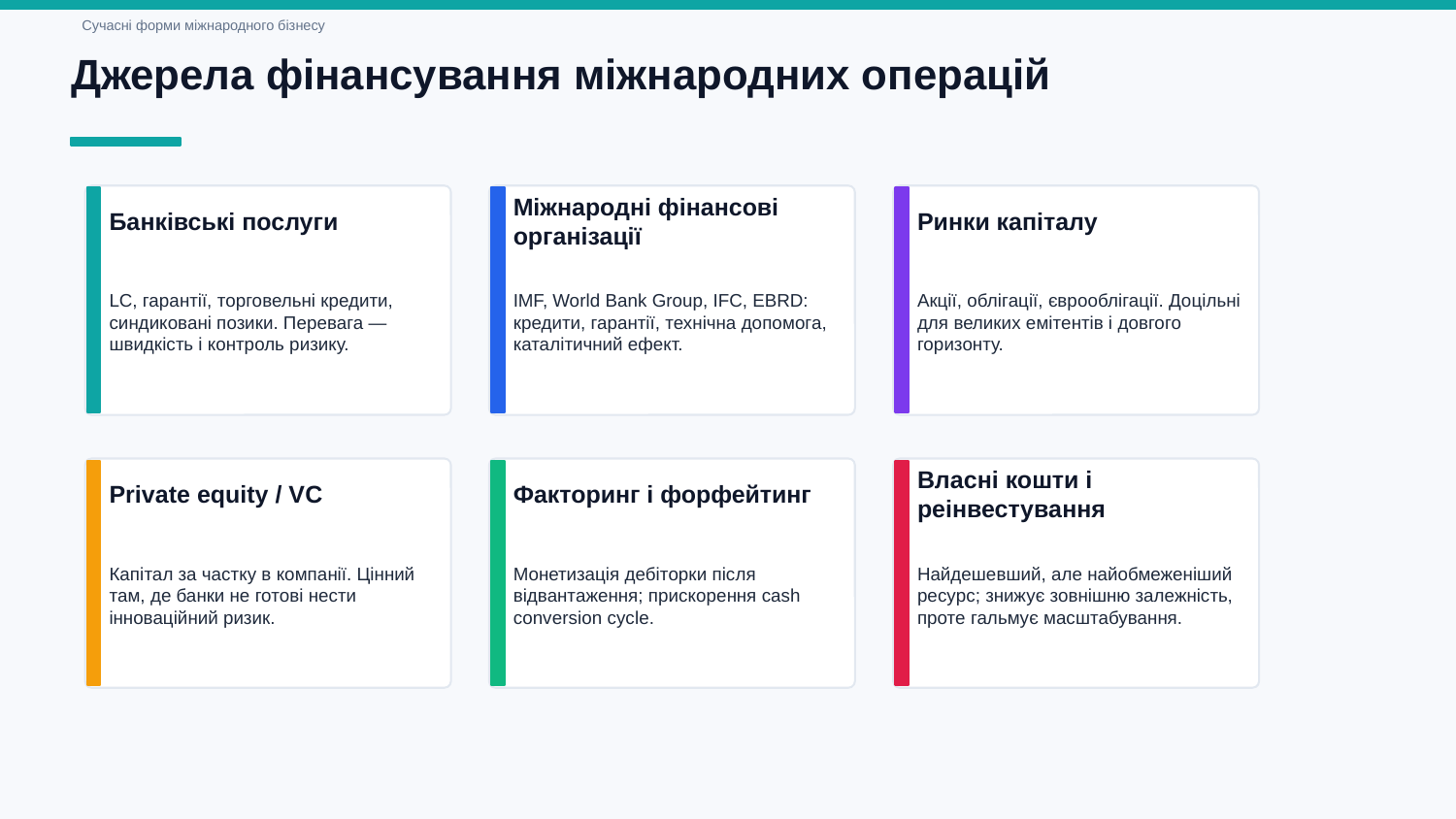

Сучасні форми міжнародного бізнесу
Джерела фінансування міжнародних операцій

Банківські послуги
Міжнародні фінансові організації
Ринки капіталу
LC, гарантії, торговельні кредити, синдиковані позики. Перевага — швидкість і контроль ризику.
IMF, World Bank Group, IFC, EBRD: кредити, гарантії, технічна допомога, каталітичний ефект.
Акції, облігації, єврооблігації. Доцільні для великих емітентів і довгого горизонту.

Private equity / VC
Факторинг і форфейтинг
Власні кошти і реінвестування
Капітал за частку в компанії. Цінний там, де банки не готові нести інноваційний ризик.
Монетизація дебіторки після відвантаження; прискорення cash conversion cycle.
Найдешевший, але найобмеженіший ресурс; знижує зовнішню залежність, проте гальмує масштабування.